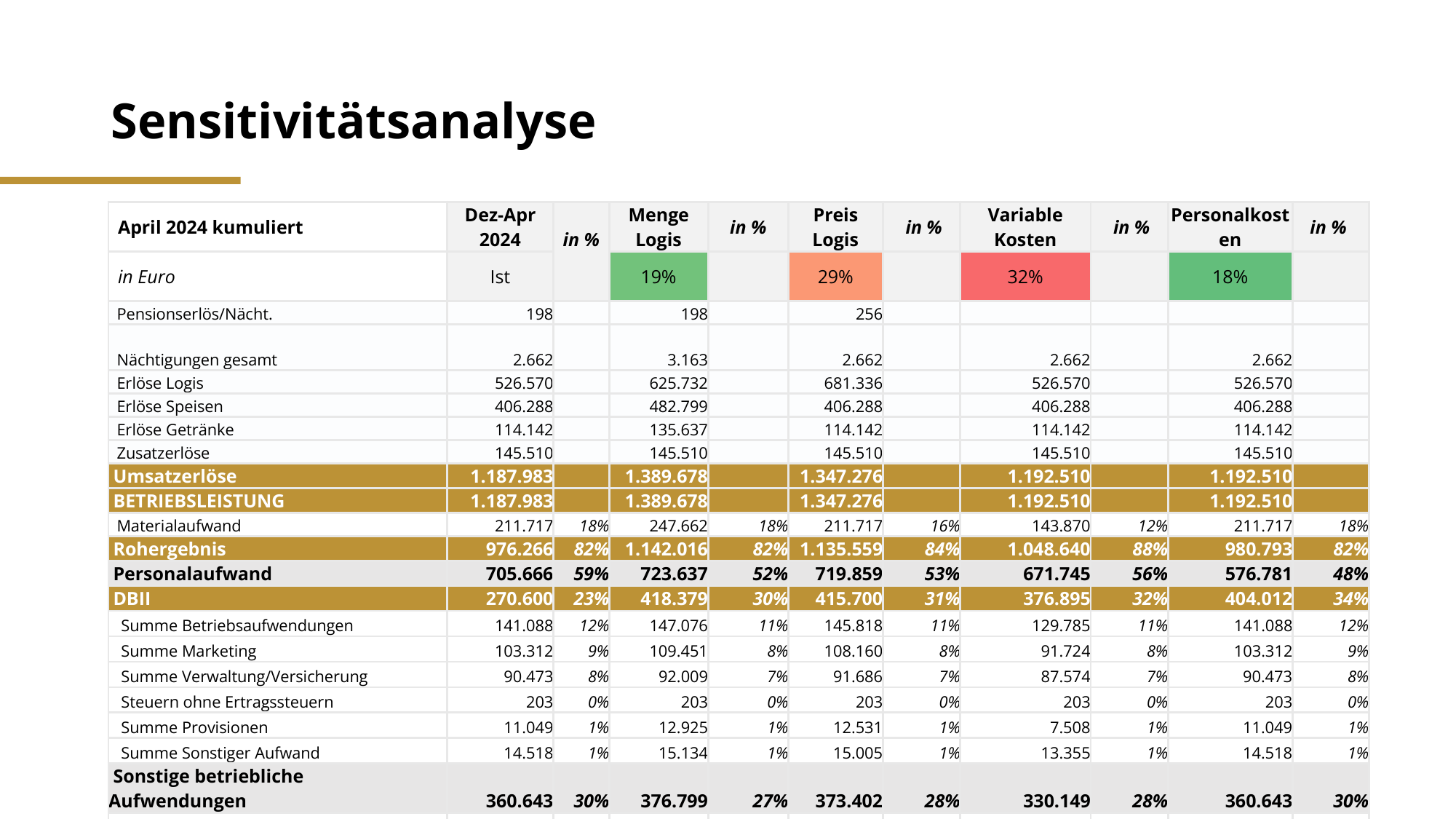

# Sensitivitätsanalyse
| April 2024 kumuliert | Dez-Apr 2024 | in % | Menge Logis | in % | Preis Logis | in % | Variable Kosten | in % | Personalkosten | in % |
| --- | --- | --- | --- | --- | --- | --- | --- | --- | --- | --- |
| in Euro | Ist |  | 19% |  | 29% |  | 32% |  | 18% |  |
| Pensionserlös/Nächt. | 198 |  | 198 |  | 256 |  |  |  |  |  |
| Nächtigungen gesamt | 2.662 |  | 3.163 |  | 2.662 |  | 2.662 |  | 2.662 |  |
| Erlöse Logis | 526.570 |  | 625.732 |  | 681.336 |  | 526.570 |  | 526.570 |  |
| Erlöse Speisen | 406.288 |  | 482.799 |  | 406.288 |  | 406.288 |  | 406.288 |  |
| Erlöse Getränke | 114.142 |  | 135.637 |  | 114.142 |  | 114.142 |  | 114.142 |  |
| Zusatzerlöse | 145.510 |  | 145.510 |  | 145.510 |  | 145.510 |  | 145.510 |  |
| Umsatzerlöse | 1.187.983 |  | 1.389.678 |  | 1.347.276 |  | 1.192.510 |  | 1.192.510 |  |
| BETRIEBSLEISTUNG | 1.187.983 |  | 1.389.678 |  | 1.347.276 |  | 1.192.510 |  | 1.192.510 |  |
| Materialaufwand | 211.717 | 18% | 247.662 | 18% | 211.717 | 16% | 143.870 | 12% | 211.717 | 18% |
| Rohergebnis | 976.266 | 82% | 1.142.016 | 82% | 1.135.559 | 84% | 1.048.640 | 88% | 980.793 | 82% |
| Personalaufwand | 705.666 | 59% | 723.637 | 52% | 719.859 | 53% | 671.745 | 56% | 576.781 | 48% |
| DBII | 270.600 | 23% | 418.379 | 30% | 415.700 | 31% | 376.895 | 32% | 404.012 | 34% |
| Summe Betriebsaufwendungen | 141.088 | 12% | 147.076 | 11% | 145.818 | 11% | 129.785 | 11% | 141.088 | 12% |
| Summe Marketing | 103.312 | 9% | 109.451 | 8% | 108.160 | 8% | 91.724 | 8% | 103.312 | 9% |
| Summe Verwaltung/Versicherung | 90.473 | 8% | 92.009 | 7% | 91.686 | 7% | 87.574 | 7% | 90.473 | 8% |
| Steuern ohne Ertragssteuern | 203 | 0% | 203 | 0% | 203 | 0% | 203 | 0% | 203 | 0% |
| Summe Provisionen | 11.049 | 1% | 12.925 | 1% | 12.531 | 1% | 7.508 | 1% | 11.049 | 1% |
| Summe Sonstiger Aufwand | 14.518 | 1% | 15.134 | 1% | 15.005 | 1% | 13.355 | 1% | 14.518 | 1% |
| Sonstige betriebliche Aufwendungen | 360.643 | 30% | 376.799 | 27% | 373.402 | 28% | 330.149 | 28% | 360.643 | 30% |
|  |  |  |  |  |  |  |  |  |  |  |
| GOP | -90.043 | -8% | 41.580 | 3% | 42.297 | 3% | 46.746 | 4% | 43.369 | 4% |